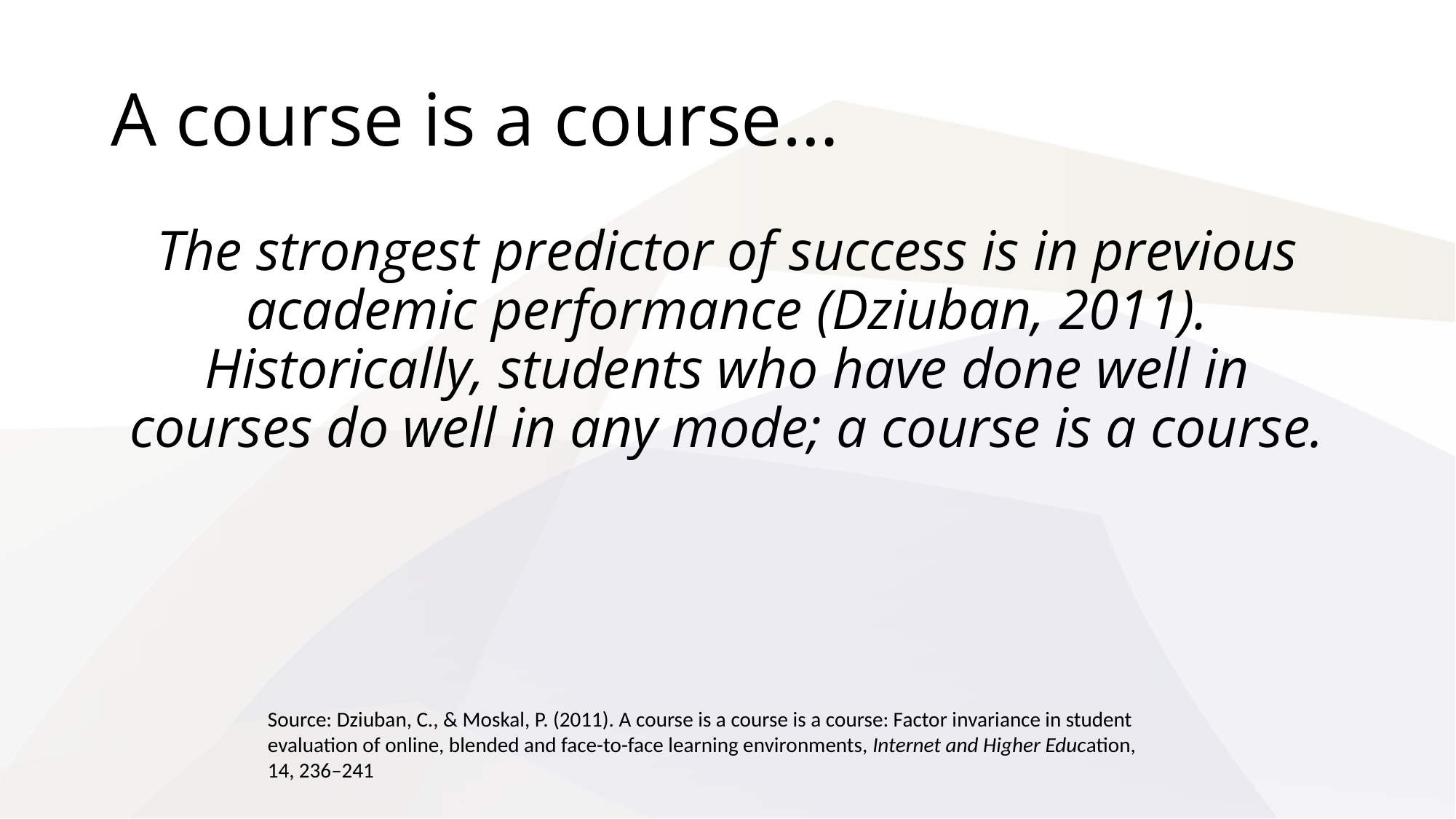

# A course is a course…
The strongest predictor of success is in previous academic performance (Dziuban, 2011). Historically, students who have done well in courses do well in any mode; a course is a course.
Source: Dziuban, C., & Moskal, P. (2011). A course is a course is a course: Factor invariance in student evaluation of online, blended and face-to-face learning environments, Internet and Higher Education, 14, 236–241